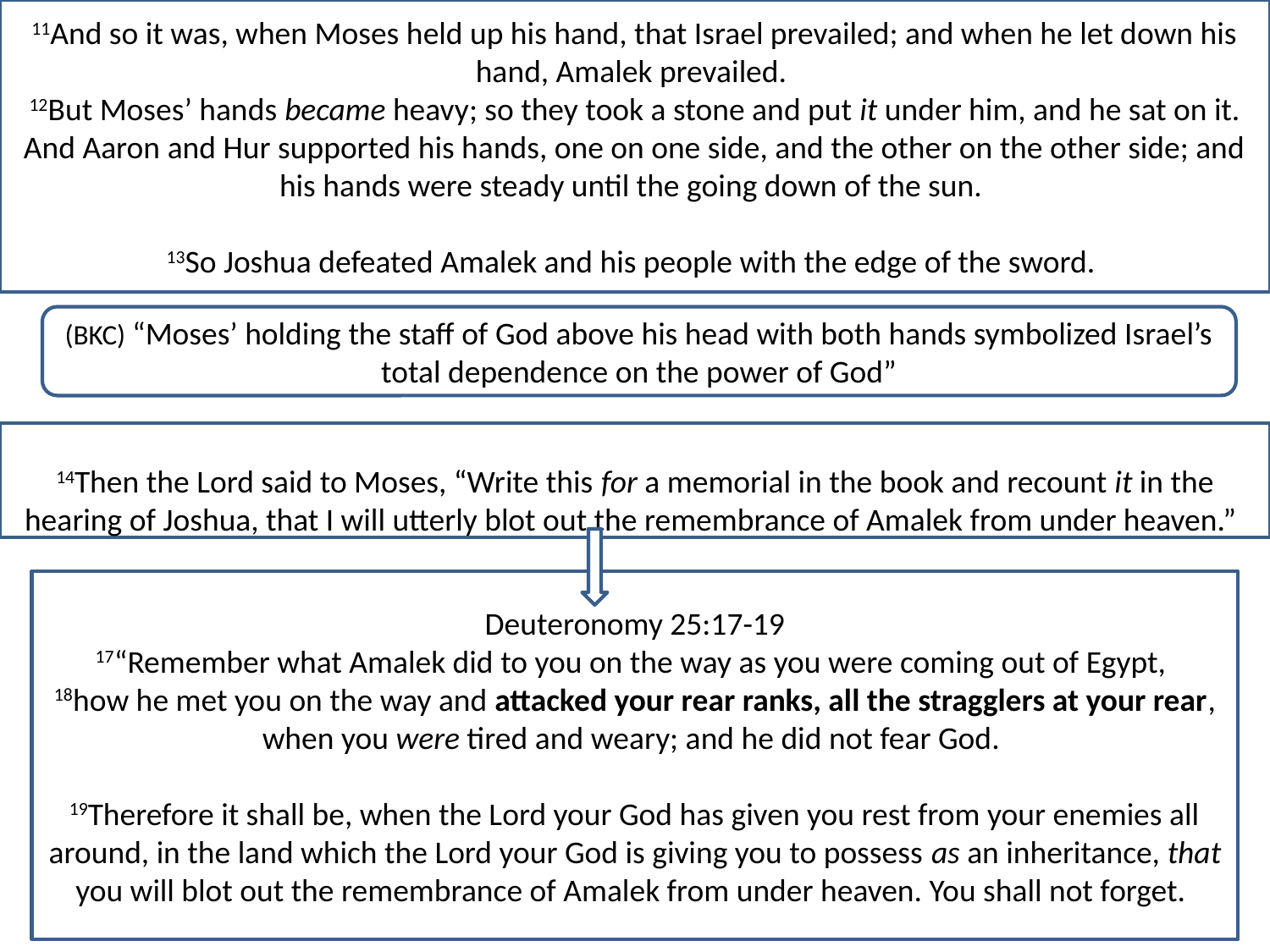

11And so it was, when Moses held up his hand, that Israel prevailed; and when he let down his hand, Amalek prevailed.
12But Moses’ hands became heavy; so they took a stone and put it under him, and he sat on it. And Aaron and Hur supported his hands, one on one side, and the other on the other side; and his hands were steady until the going down of the sun.
13So Joshua defeated Amalek and his people with the edge of the sword.
(BKC) “Moses’ holding the staff of God above his head with both hands symbolized Israel’s total dependence on the power of God”

14Then the Lord said to Moses, “Write this for a memorial in the book and recount it in the hearing of Joshua, that I will utterly blot out the remembrance of Amalek from under heaven.”

Deuteronomy 25:17-19
17“Remember what Amalek did to you on the way as you were coming out of Egypt,
18how he met you on the way and attacked your rear ranks, all the stragglers at your rear, when you were tired and weary; and he did not fear God.
19Therefore it shall be, when the Lord your God has given you rest from your enemies all around, in the land which the Lord your God is giving you to possess as an inheritance, that you will blot out the remembrance of Amalek from under heaven. You shall not forget.